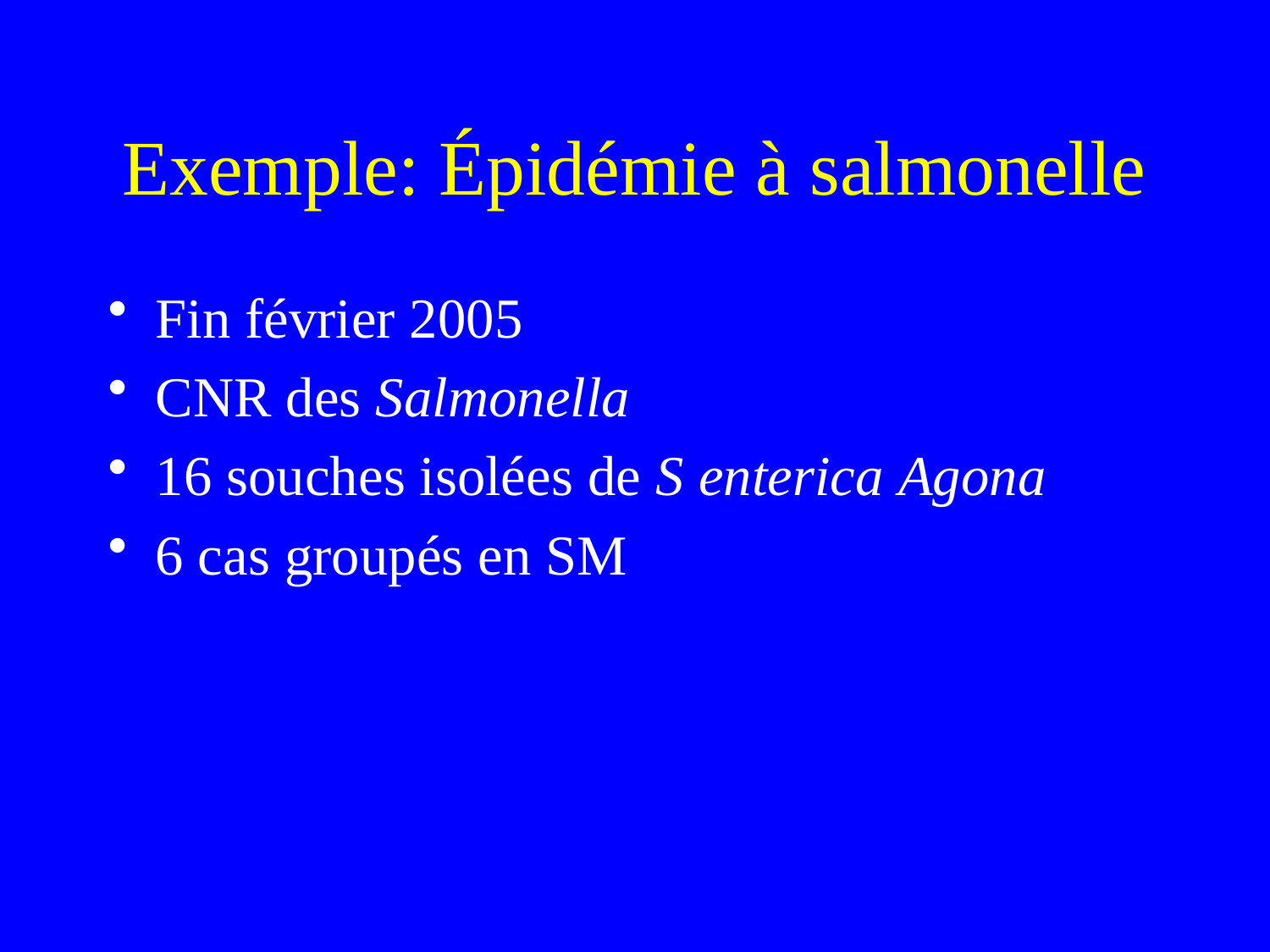

# Exemple: Épidémie à salmonelle
Fin février 2005
CNR des Salmonella
16 souches isolées de S enterica Agona
6 cas groupés en SM